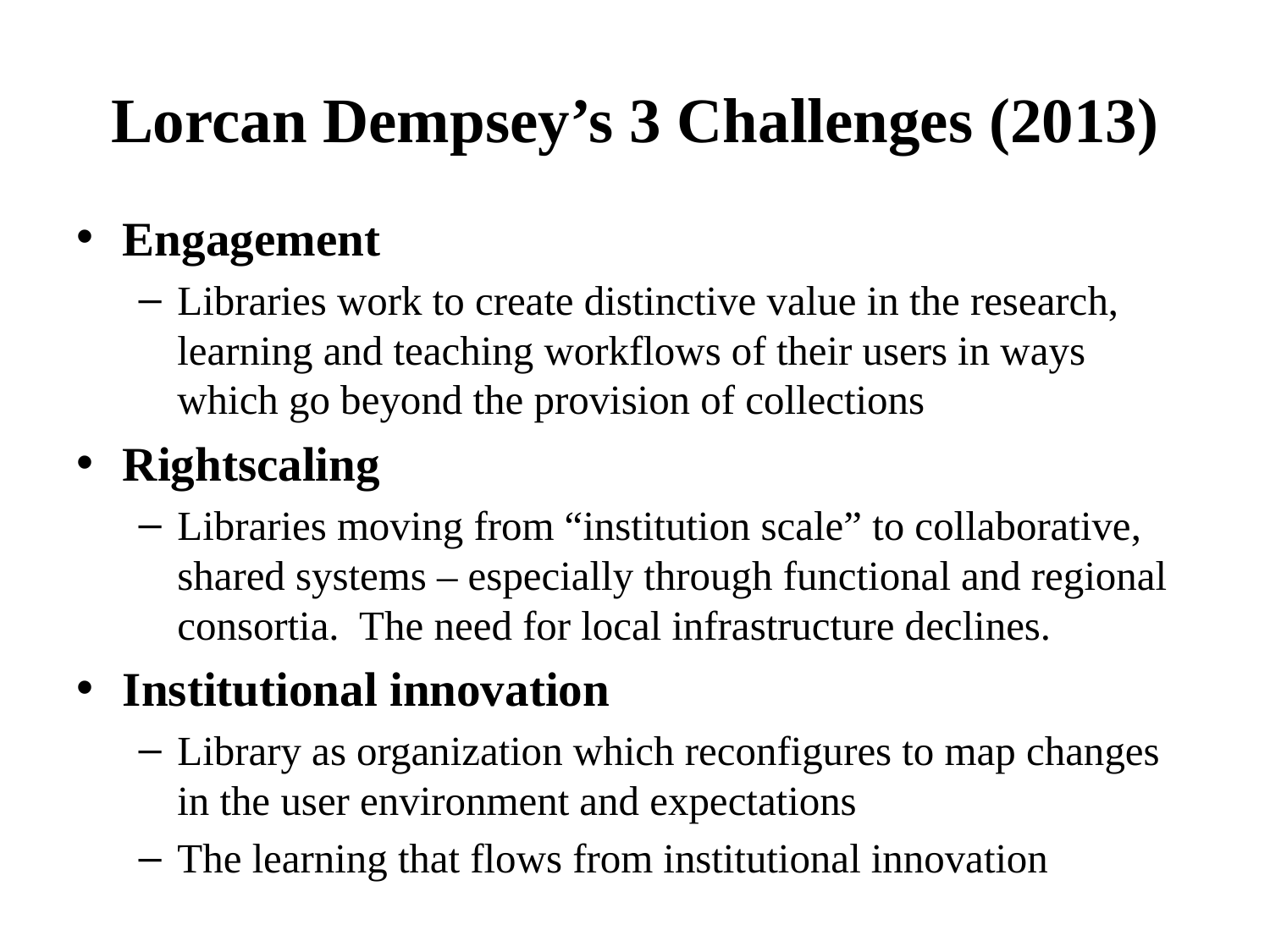

# Lorcan Dempsey’s 3 Challenges (2013)
Engagement
Libraries work to create distinctive value in the research, learning and teaching workflows of their users in ways which go beyond the provision of collections
Rightscaling
Libraries moving from “institution scale” to collaborative, shared systems – especially through functional and regional consortia.  The need for local infrastructure declines.
Institutional innovation
Library as organization which reconfigures to map changes in the user environment and expectations
The learning that flows from institutional innovation